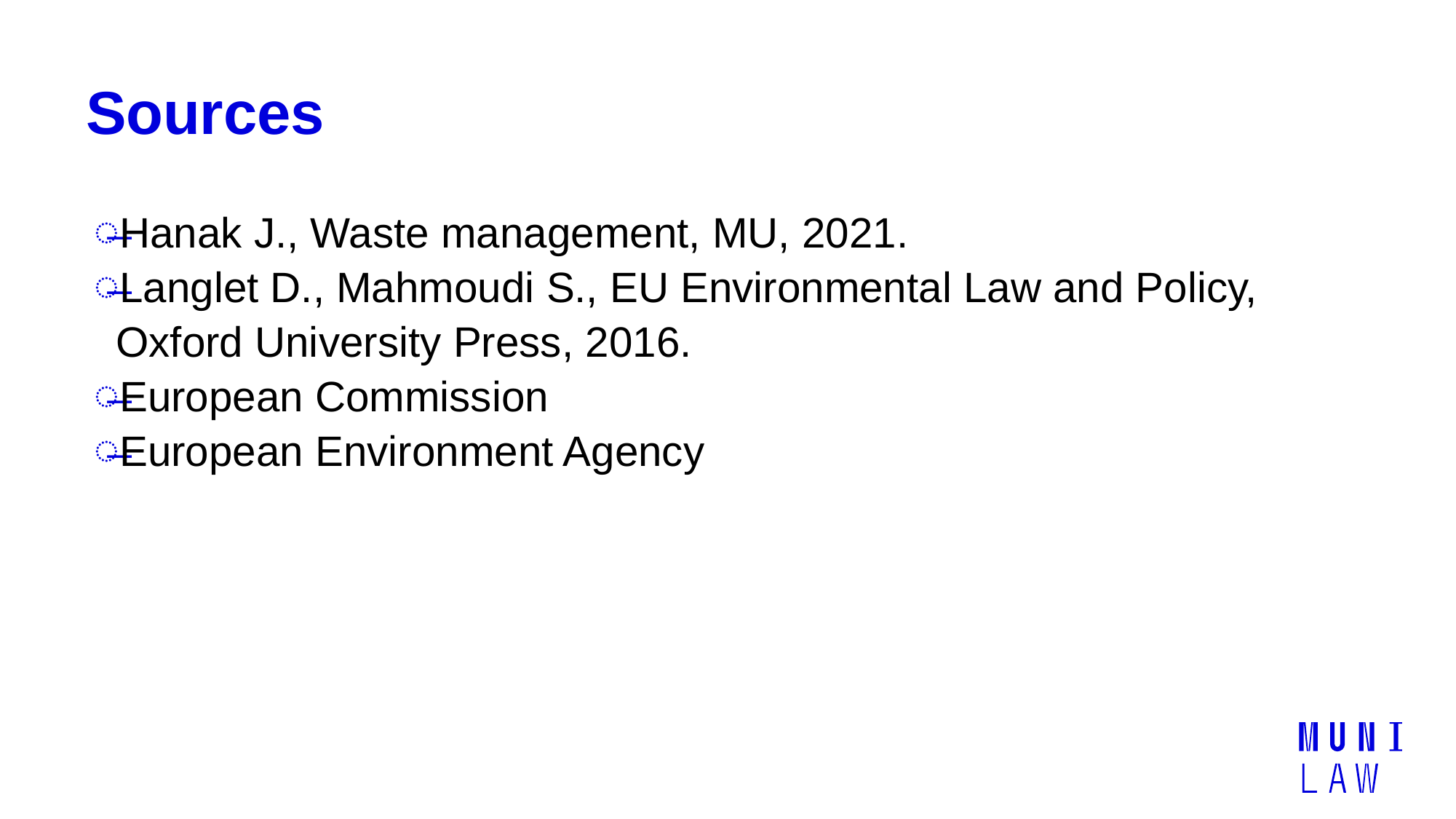

# Sources
Hanak J., Waste management, MU, 2021.
Langlet D., Mahmoudi S., EU Environmental Law and Policy, Oxford University Press, 2016.
European Commission
European Environment Agency